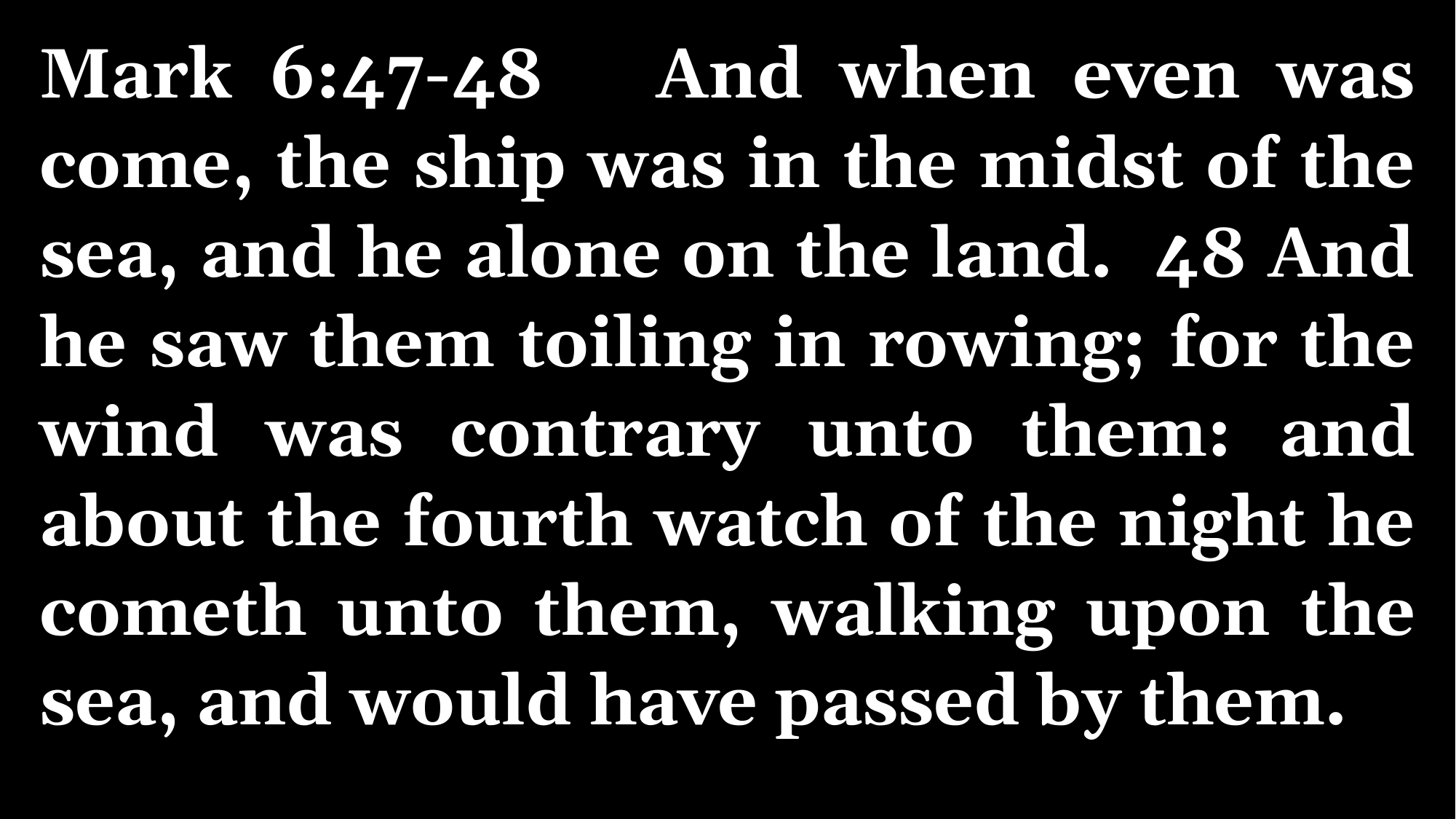

Mark 6:47-48   And when even was come, the ship was in the midst of the sea, and he alone on the land.  48 And he saw them toiling in rowing; for the wind was contrary unto them: and about the fourth watch of the night he cometh unto them, walking upon the sea, and would have passed by them.